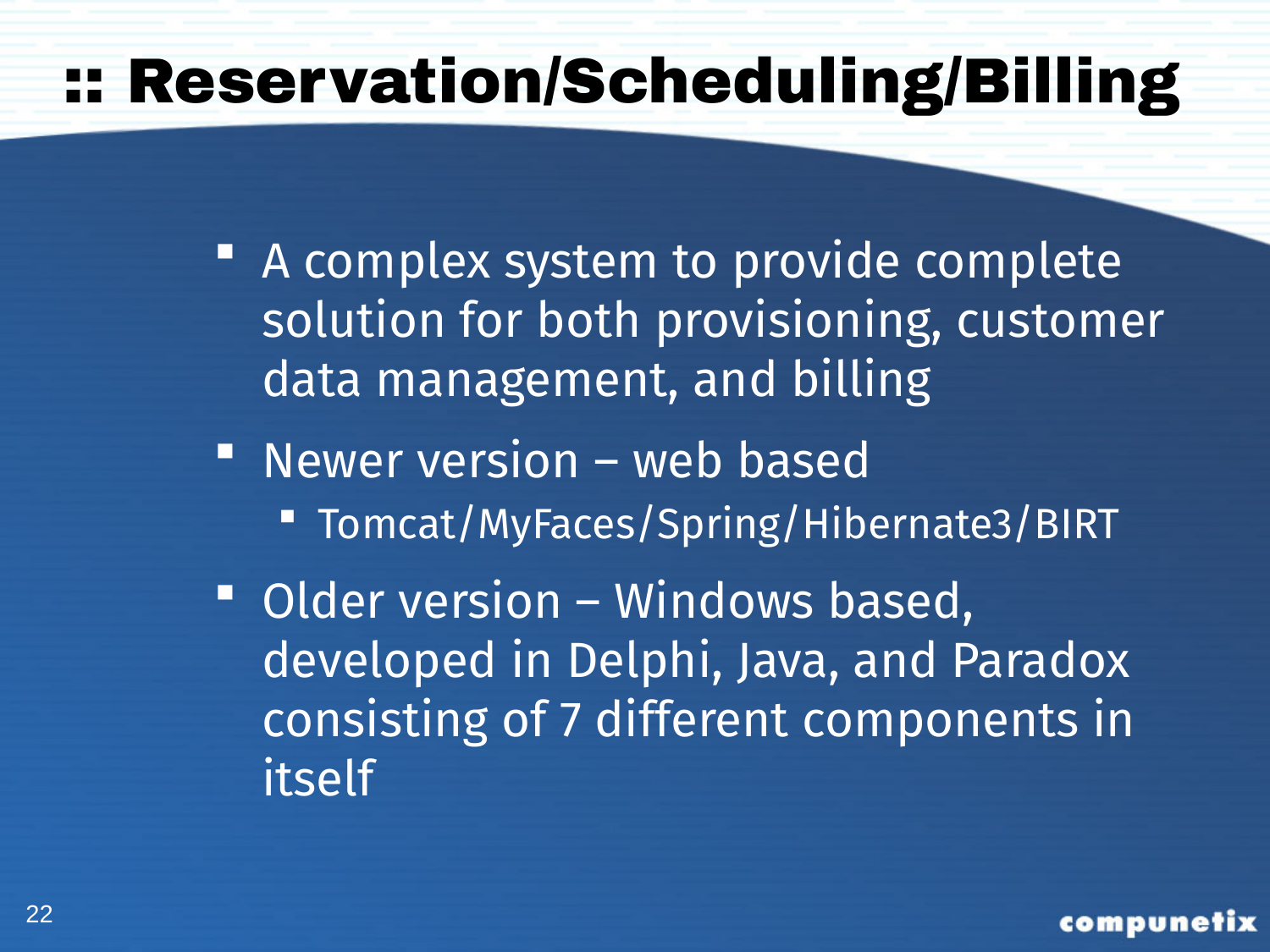

# :: Reservation/Scheduling/Billing
A complex system to provide complete solution for both provisioning, customer data management, and billing
Newer version – web based
Tomcat/MyFaces/Spring/Hibernate3/BIRT
Older version – Windows based, developed in Delphi, Java, and Paradox consisting of 7 different components in itself
22